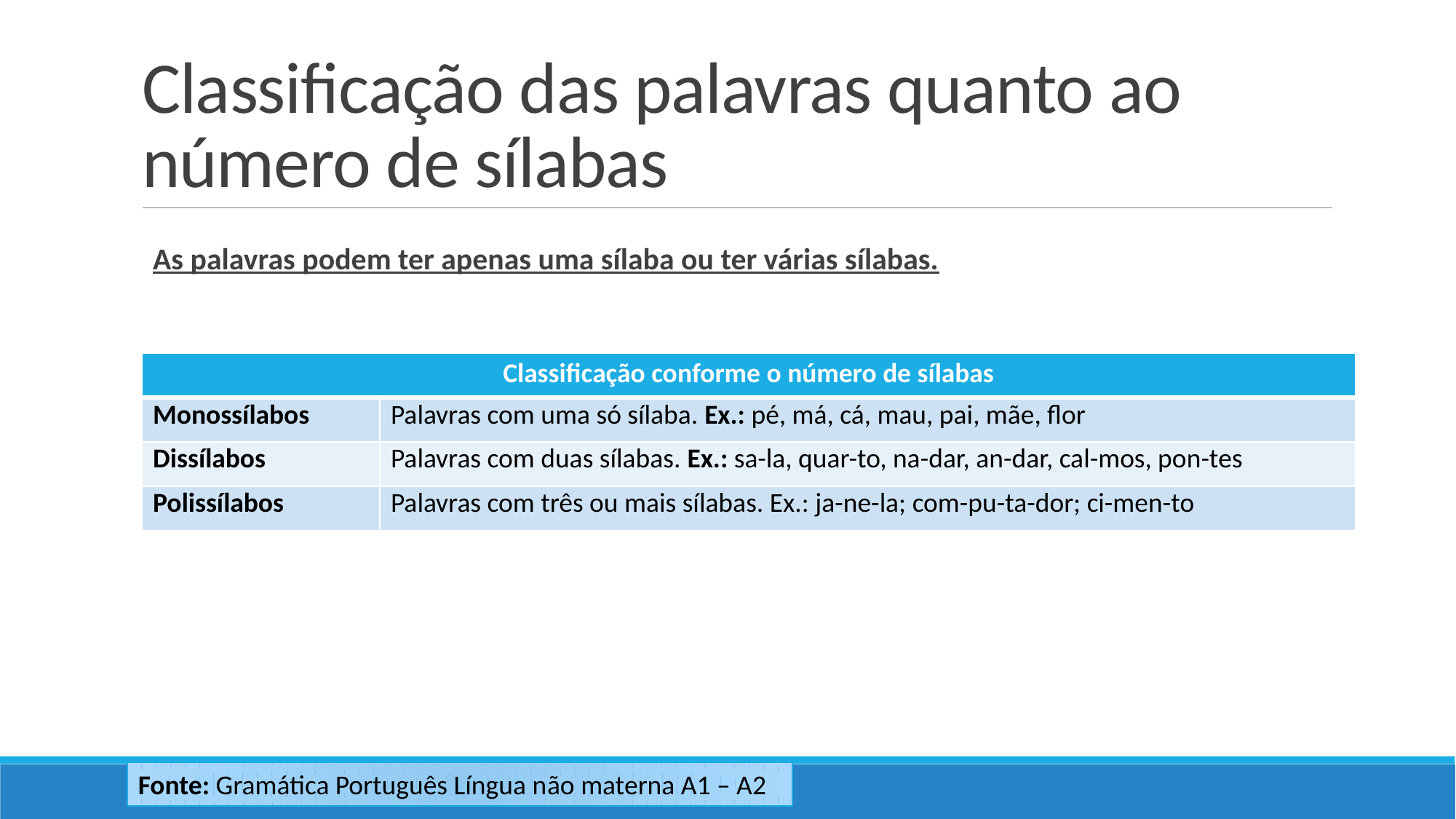

# Classificação das palavras quanto ao número de sílabas
As palavras podem ter apenas uma sílaba ou ter várias sílabas.
| Classificação conforme o número de sílabas |  |
| --- | --- |
| Monossílabos | Palavras com uma só sílaba. Ex.: pé, má, cá, mau, pai, mãe, flor |
| Dissílabos | Palavras com duas sílabas. Ex.: sa-la, quar-to, na-dar, an-dar, cal-mos, pon-tes |
| Polissílabos | Palavras com três ou mais sílabas. Ex.: ja-ne-la; com-pu-ta-dor; ci-men-to |
Fonte: Gramática Português Língua não materna A1 – A2